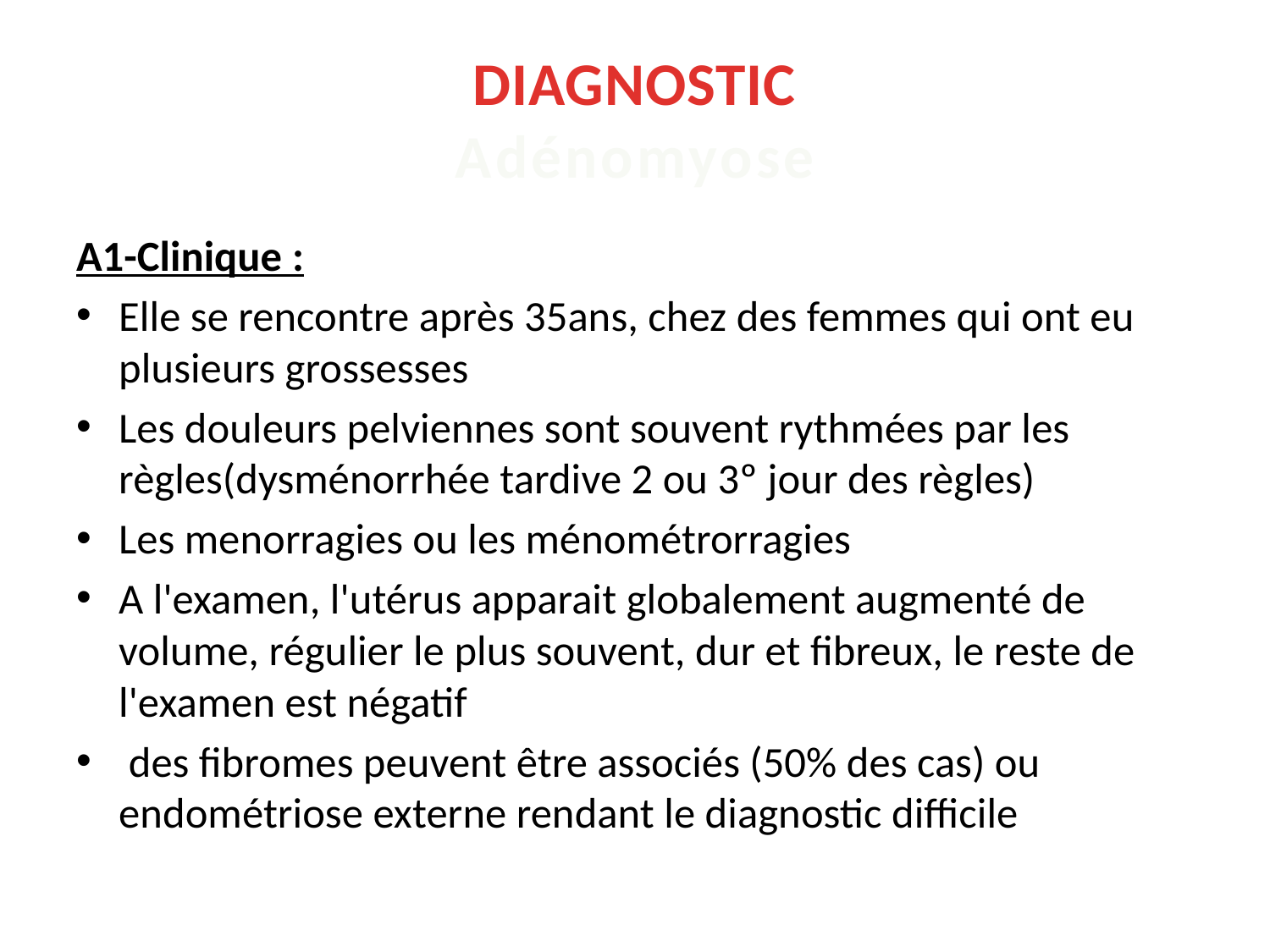

# DIAGNOSTIC Adénomyose
A1-Clinique :
Elle se rencontre après 35ans, chez des femmes qui ont eu plusieurs grossesses
Les douleurs pelviennes sont souvent rythmées par les règles(dysménorrhée tardive 2 ou 3º jour des règles)
Les menorragies ou les ménométrorragies
A l'examen, l'utérus apparait globalement augmenté de volume, régulier le plus souvent, dur et fibreux, le reste de l'examen est négatif
 des fibromes peuvent être associés (50% des cas) ou endométriose externe rendant le diagnostic difficile